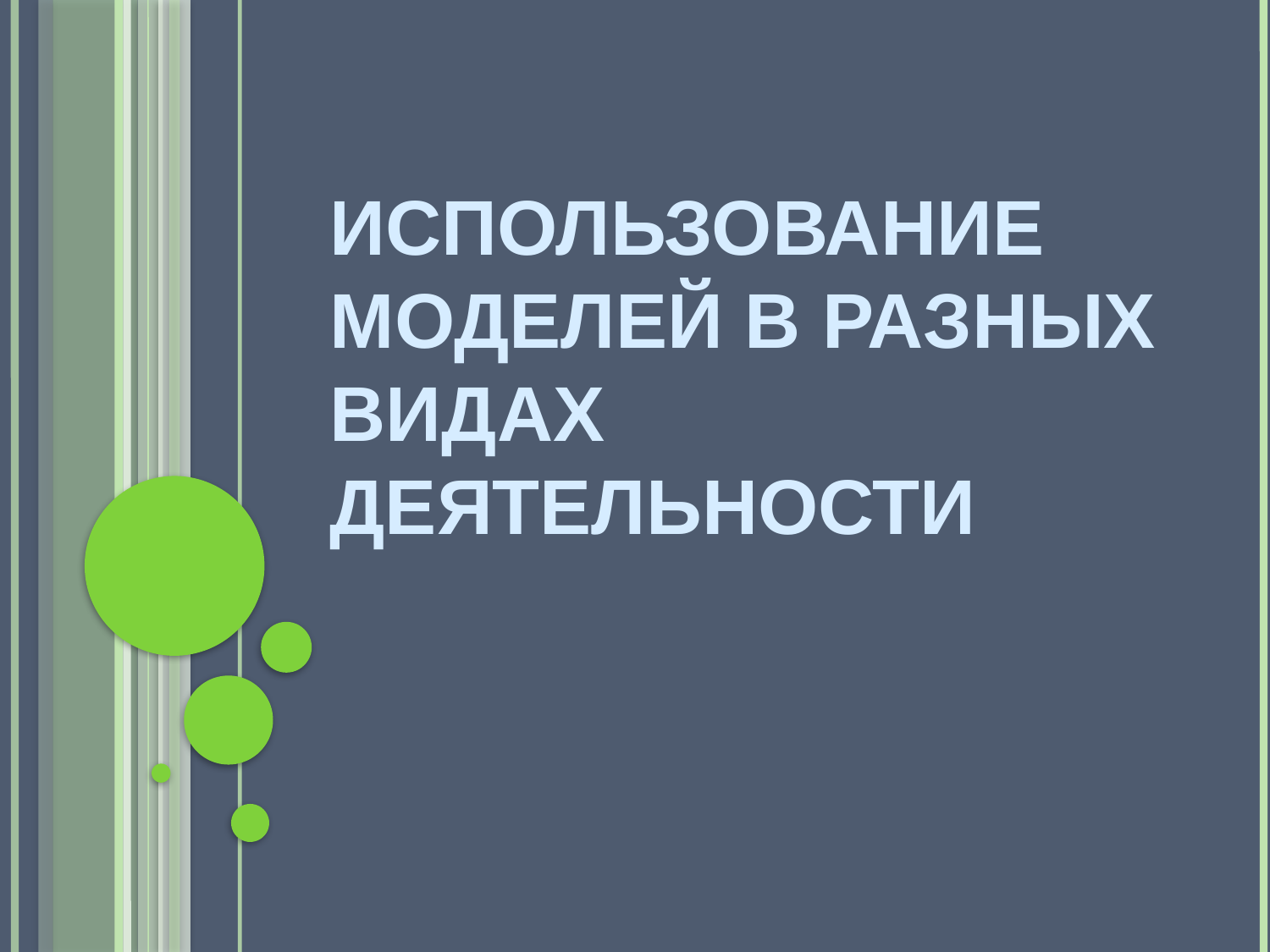

# Использование моделей в разных видах деятельности